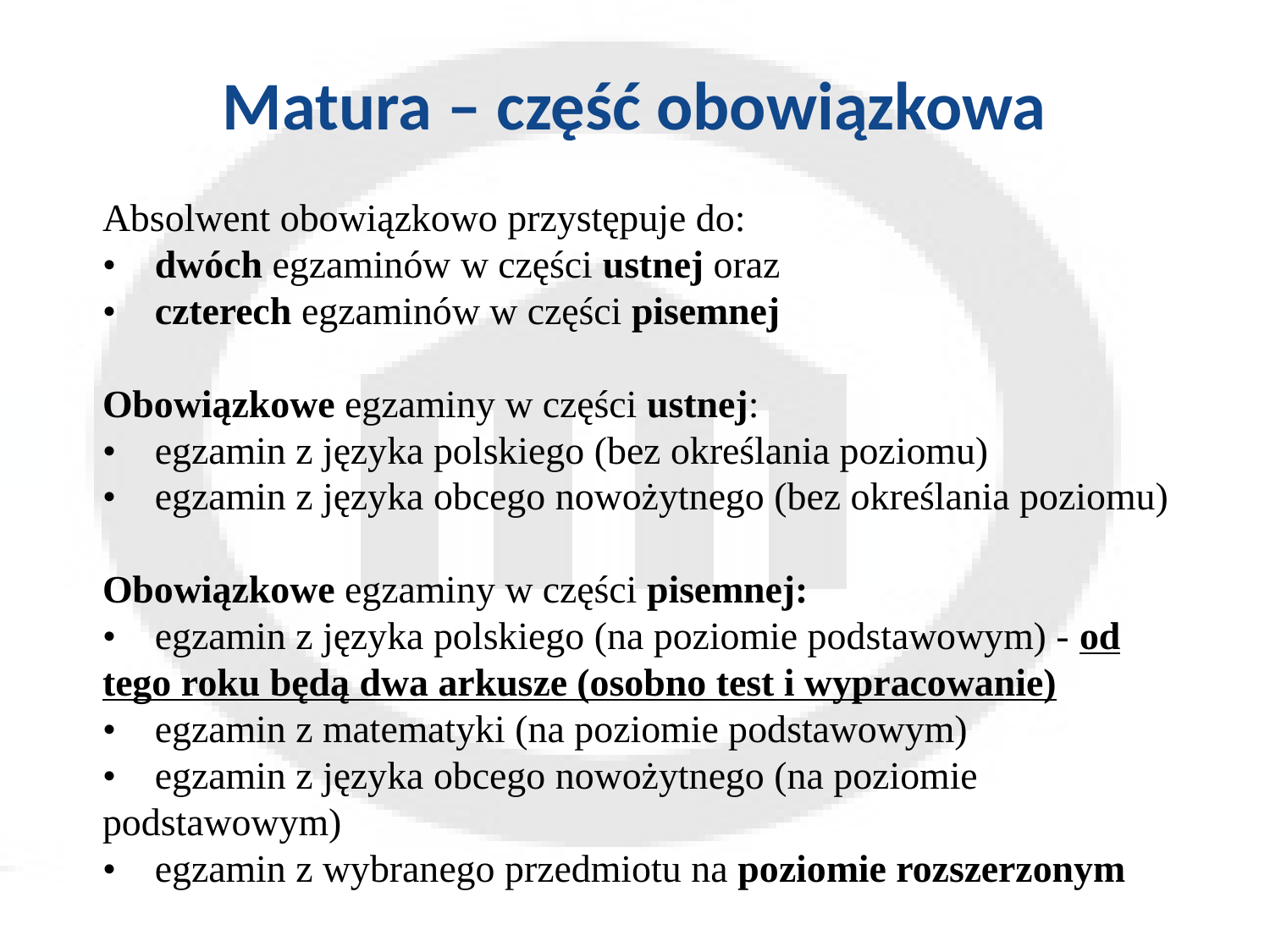

# Matura – część obowiązkowa
Absolwent obowiązkowo przystępuje do:
•    dwóch egzaminów w części ustnej ‎oraz ‎
•    czterech egzaminów w części pisemnej
Obowiązkowe egzaminy w części ustnej:‎
•    egzamin z języka polskiego (bez określania poziomu)‎
•    egzamin z języka obcego nowożytnego (bez określania poziomu)‎
Obowiązkowe egzaminy w części pisemnej:‎
•    egzamin z języka polskiego (na poziomie podstawowym)‎ - od tego roku będą dwa arkusze (osobno test i wypracowanie)
•    egzamin z matematyki (na poziomie podstawowym)‎
•    egzamin z języka obcego nowożytnego (na poziomie podstawowym)‎
•    egzamin z wybranego przedmiotu na poziomie rozszerzonym